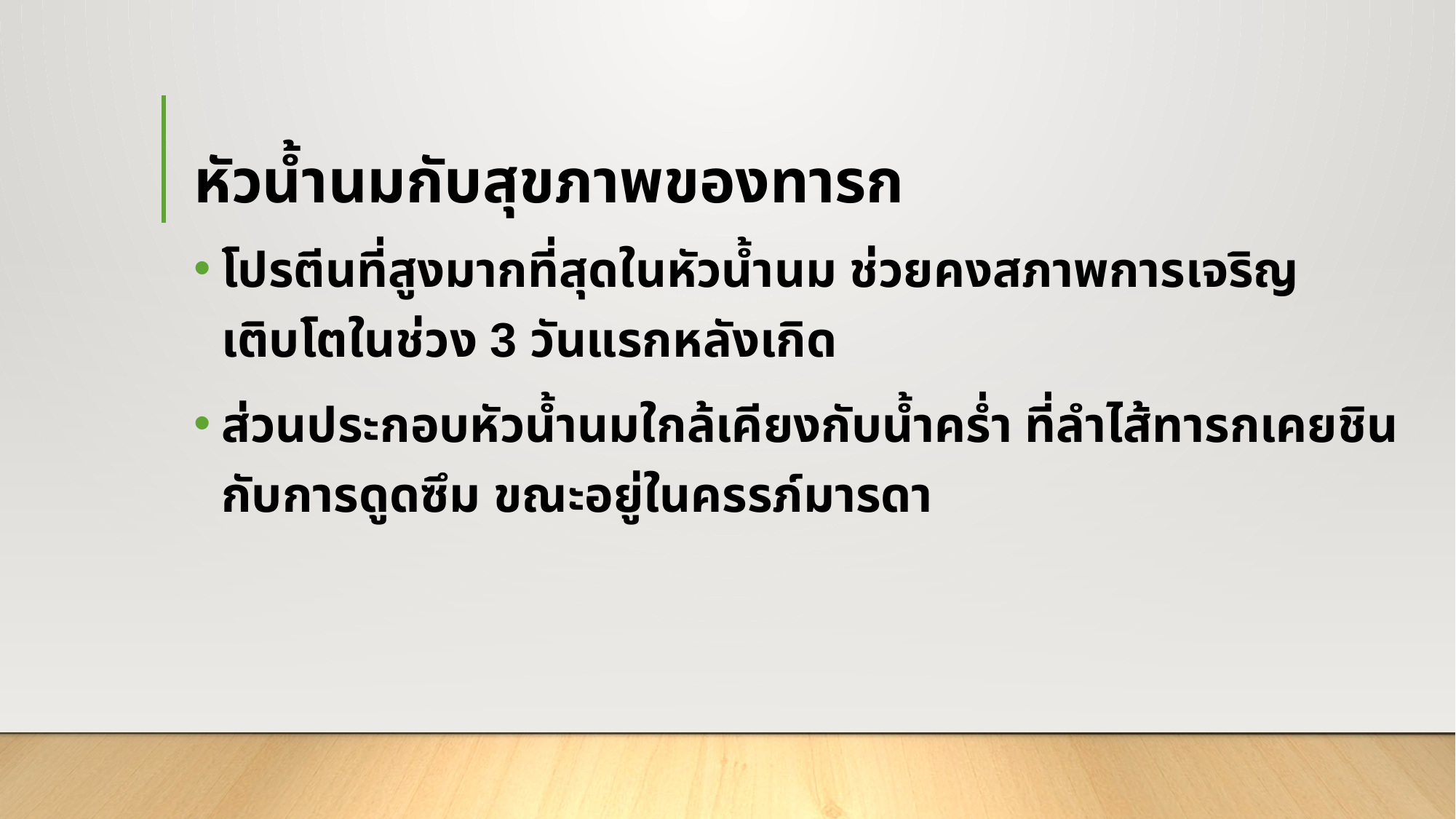

# หัวน้ำนมกับสุขภาพของทารก
โปรตีนที่สูงมากที่สุดในหัวน้ำนม ช่วยคงสภาพการเจริญเติบโตในช่วง 3 วันแรกหลังเกิด
ส่วนประกอบหัวน้ำนมใกล้เคียงกับน้ำคร่ำ ที่ลำไส้ทารกเคยชินกับการดูดซึม ขณะอยู่ในครรภ์มารดา